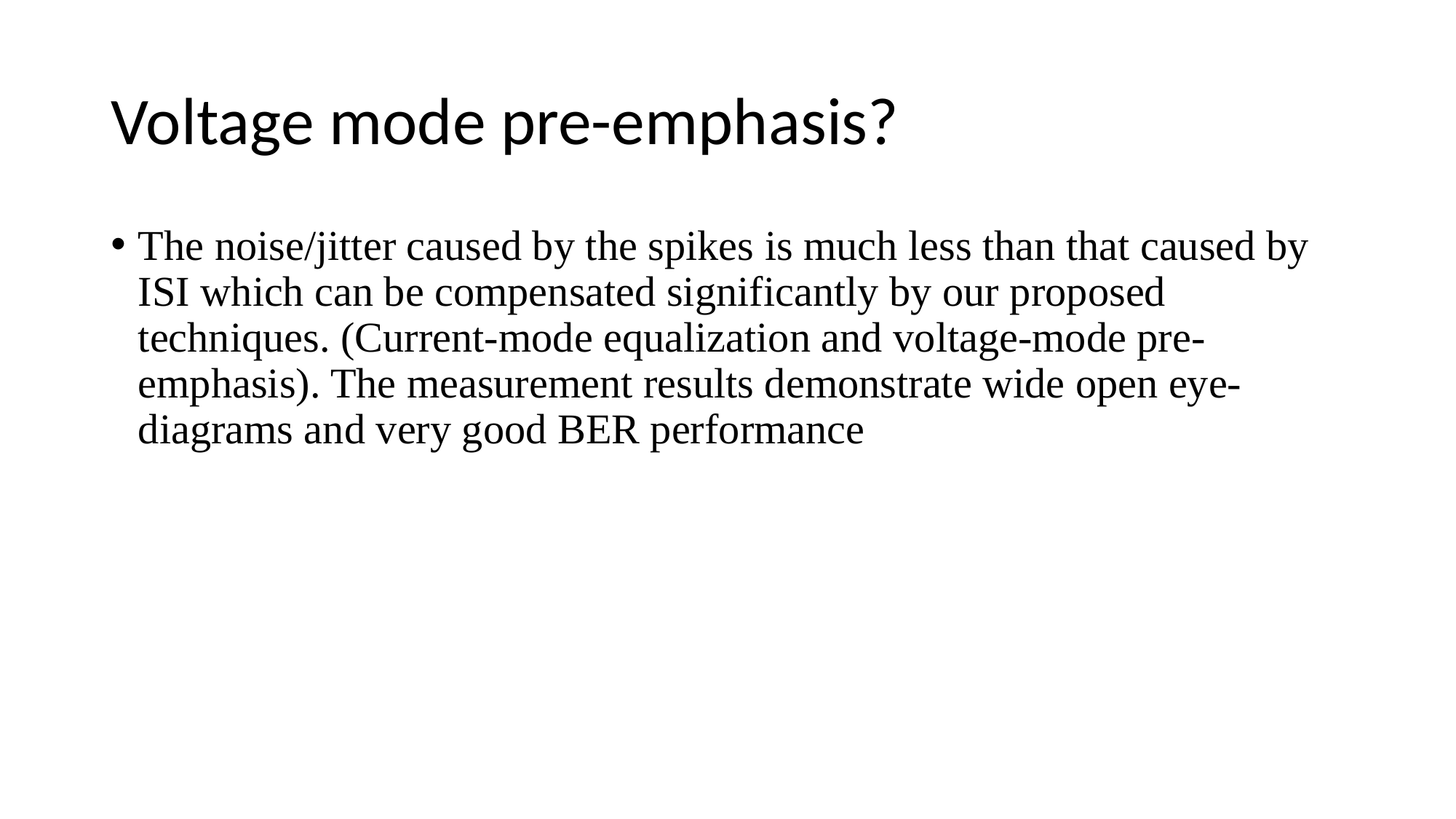

# Voltage mode pre-emphasis?
The noise/jitter caused by the spikes is much less than that caused by ISI which can be compensated significantly by our proposed techniques. (Current-mode equalization and voltage-mode pre-emphasis). The measurement results demonstrate wide open eye-diagrams and very good BER performance